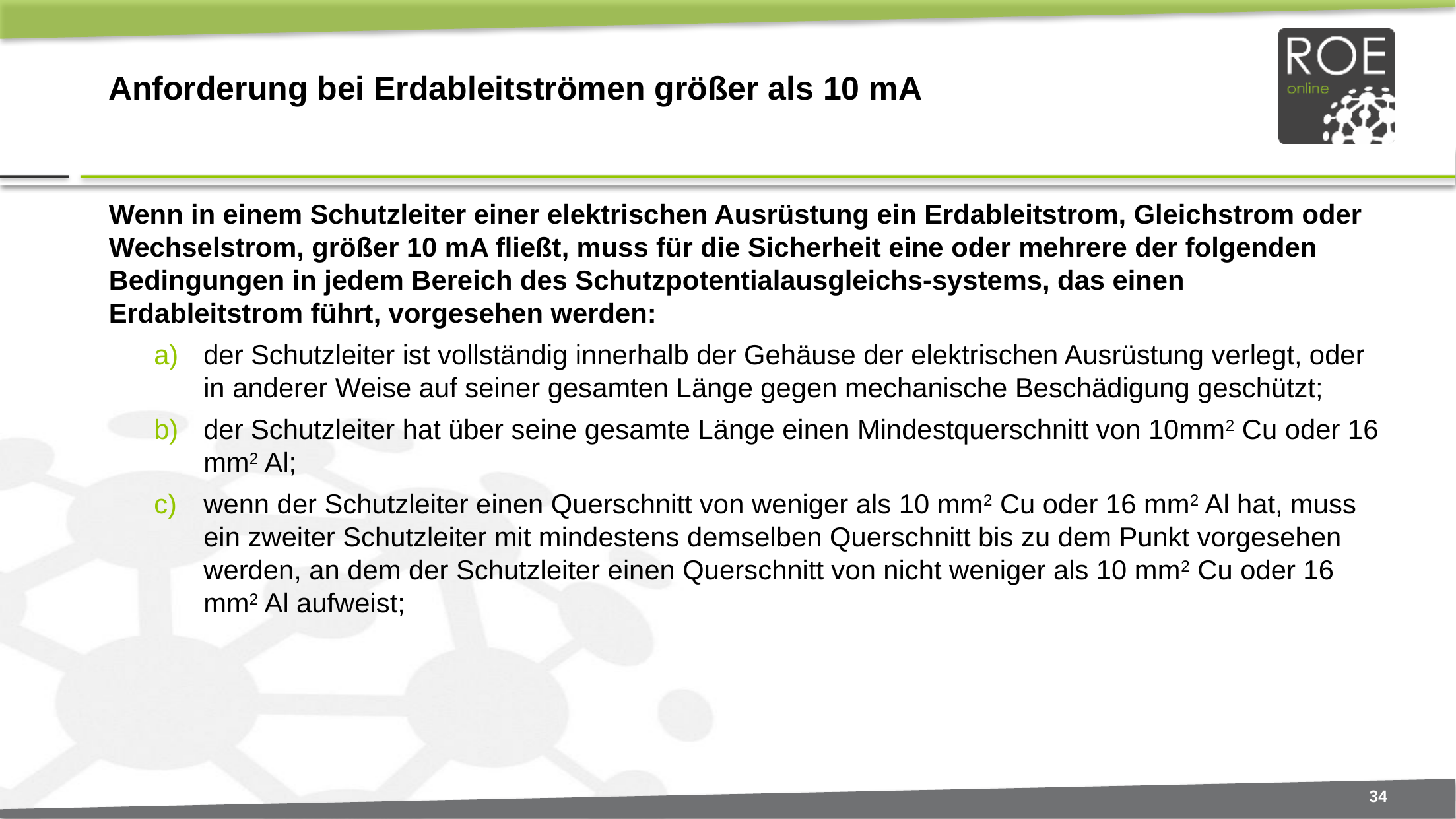

# Anforderung bei Erdableitströmen größer als 10 mA
Wenn in einem Schutzleiter einer elektrischen Ausrüstung ein Erdableitstrom, Gleichstrom oder Wechselstrom, größer 10 mA fließt, muss für die Sicherheit eine oder mehrere der folgenden Bedingungen in jedem Bereich des Schutzpotentialausgleichs-systems, das einen Erdableitstrom führt, vorgesehen werden:
der Schutzleiter ist vollständig innerhalb der Gehäuse der elektrischen Ausrüstung verlegt, oder in anderer Weise auf seiner gesamten Länge gegen mechanische Beschädigung geschützt;
der Schutzleiter hat über seine gesamte Länge einen Mindestquerschnitt von 10mm2 Cu oder 16 mm2 Al;
wenn der Schutzleiter einen Querschnitt von weniger als 10 mm2 Cu oder 16 mm2 Al hat, muss ein zweiter Schutzleiter mit mindestens demselben Querschnitt bis zu dem Punkt vorgesehen werden, an dem der Schutzleiter einen Querschnitt von nicht weniger als 10 mm2 Cu oder 16 mm2 Al aufweist;
34